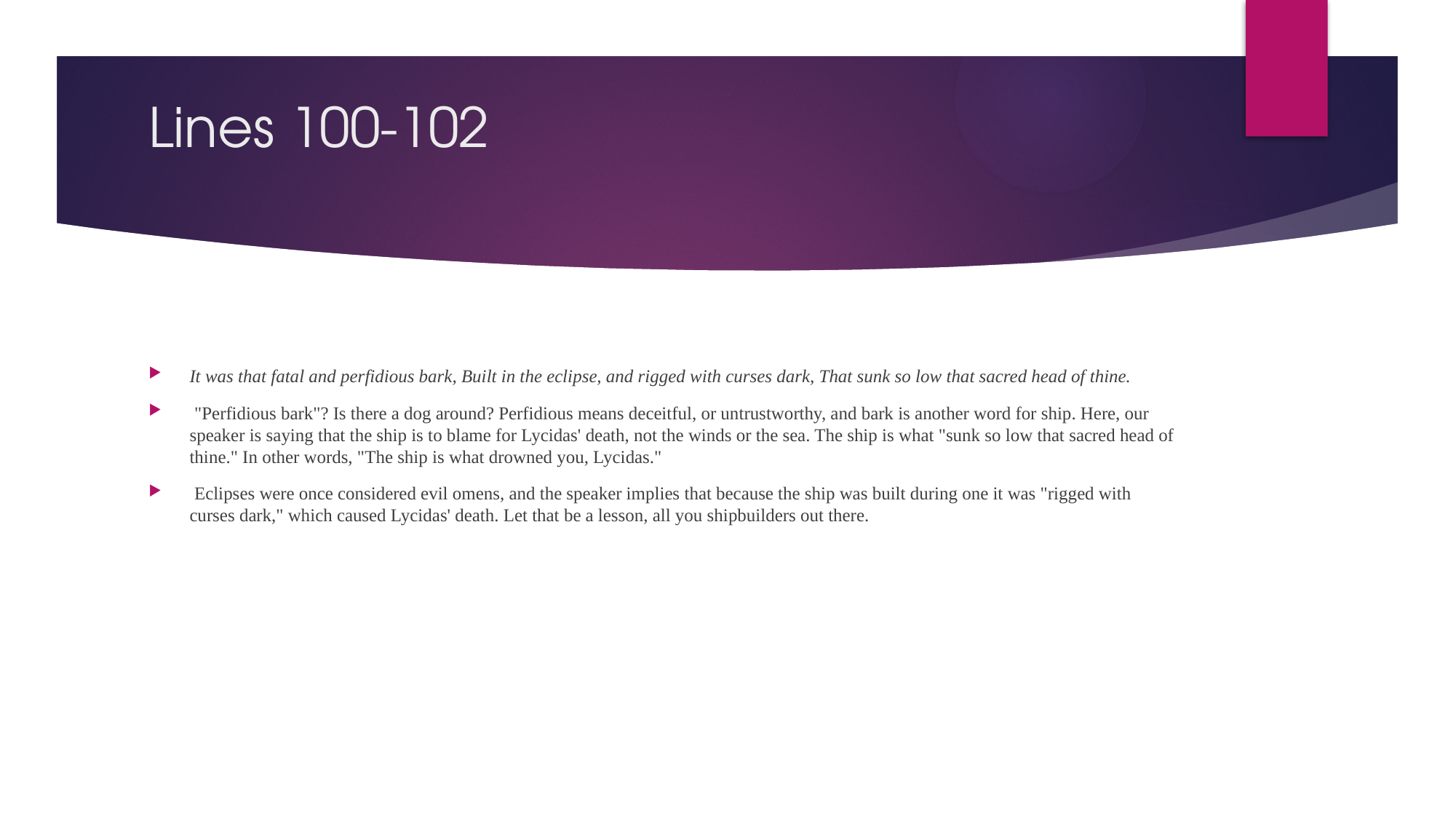

# Lines 100-102

It was that fatal and perfidious bark, Built in the eclipse, and rigged with curses dark, That sunk so low that sacred head of thine.
 "Perfidious bark"? Is there a dog around? Perfidious means deceitful, or untrustworthy, and bark is another word for ship. Here, our speaker is saying that the ship is to blame for Lycidas' death, not the winds or the sea. The ship is what "sunk so low that sacred head of thine." In other words, "The ship is what drowned you, Lycidas."
 Eclipses were once considered evil omens, and the speaker implies that because the ship was built during one it was "rigged with curses dark," which caused Lycidas' death. Let that be a lesson, all you shipbuilders out there.